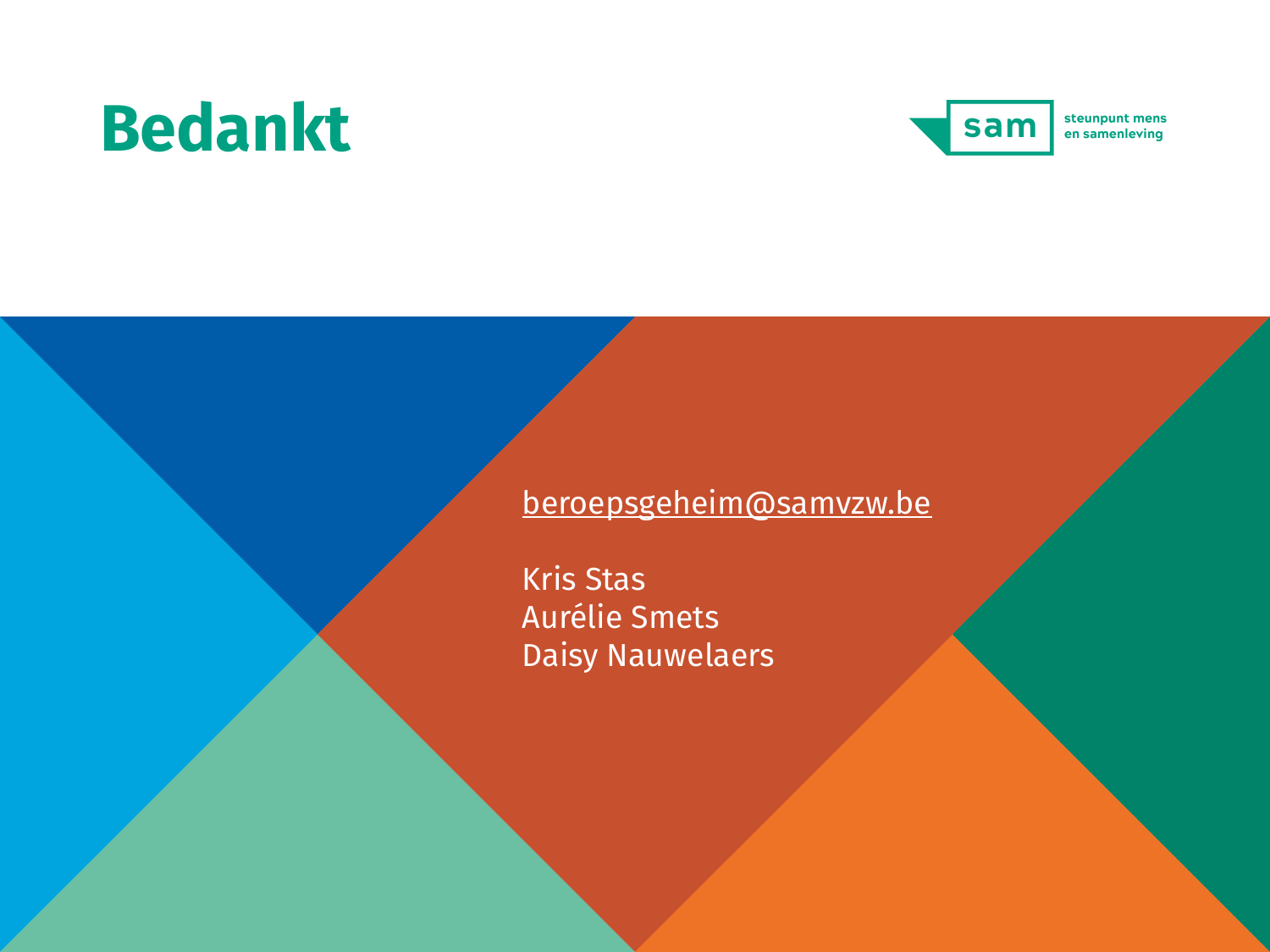

# Bedankt
beroepsgeheim@samvzw.be

Kris Stas
Aurélie Smets
Daisy Nauwelaers